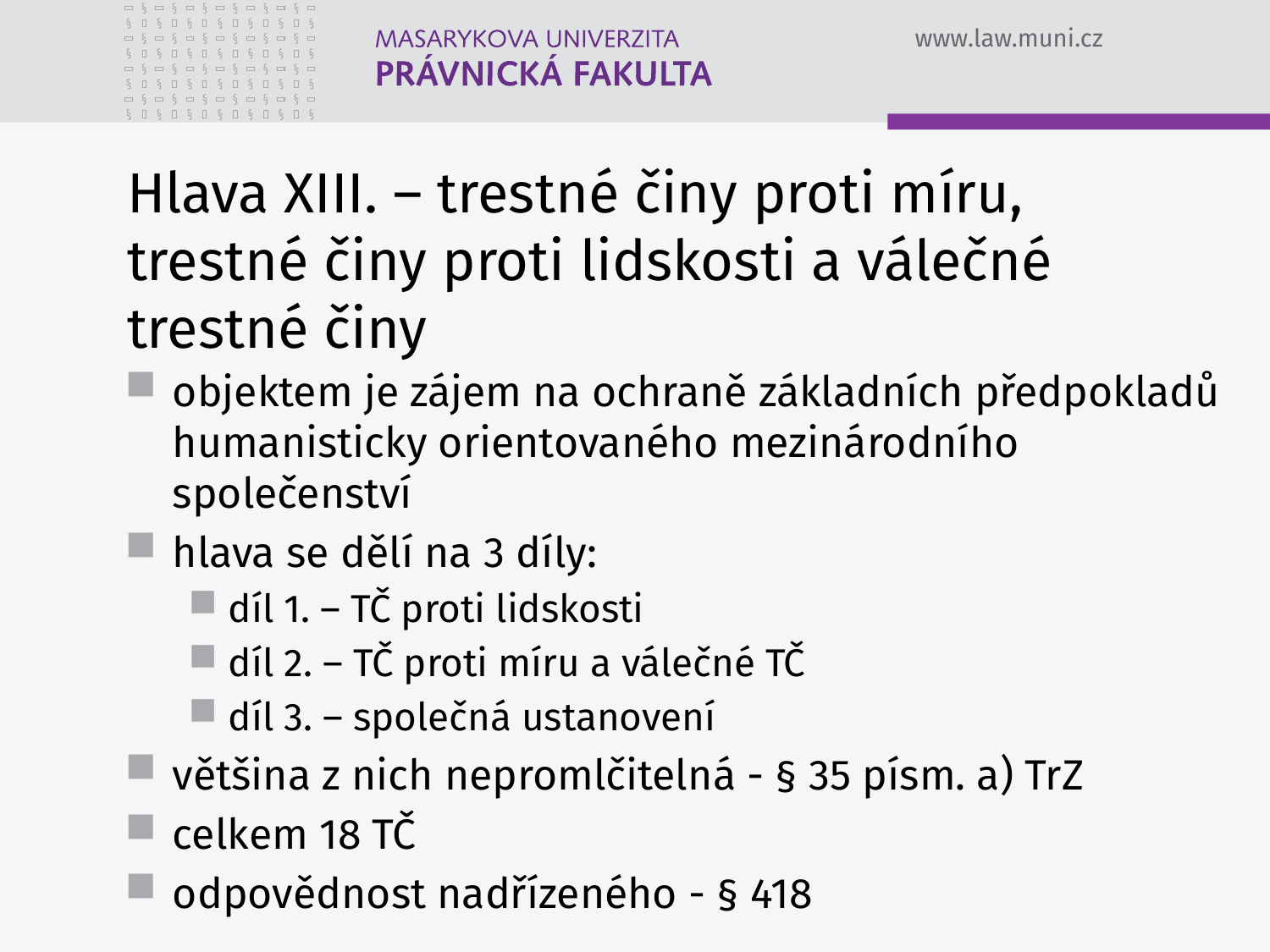

# Hlava XIII. – trestné činy proti míru, trestné činy proti lidskosti a válečné trestné činy

objektem je zájem na ochraně základních předpokladů humanisticky orientovaného mezinárodního společenství
hlava se dělí na 3 díly:
díl 1. – TČ proti lidskosti
díl 2. – TČ proti míru a válečné TČ
díl 3. – společná ustanovení
většina z nich nepromlčitelná - § 35 písm. a) TrZ
celkem 18 TČ
odpovědnost nadřízeného - § 418